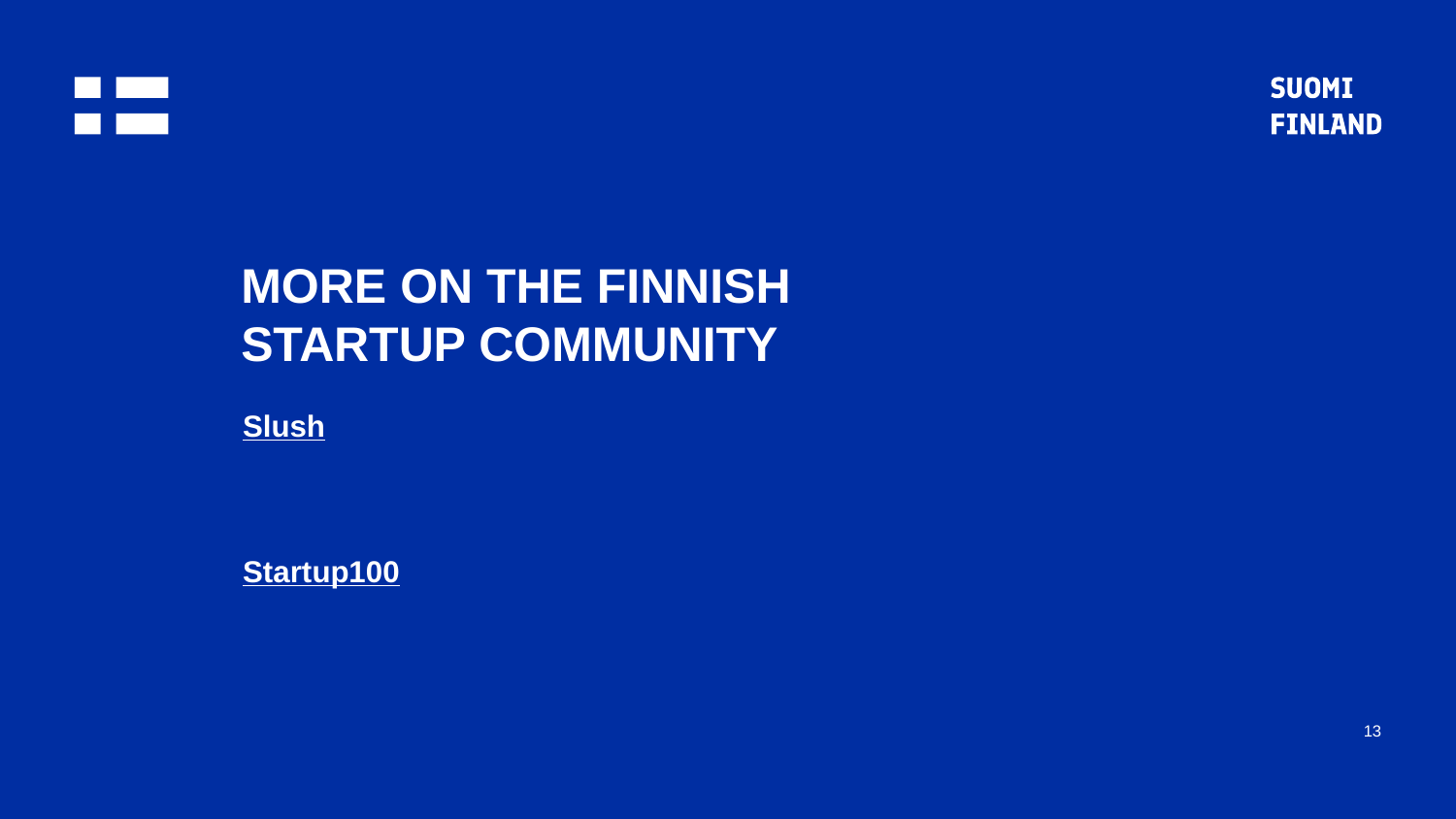

MORE ON THE FINNISH
STARTUP COMMUNITY

# Slush Arcticstartup Startup100
13